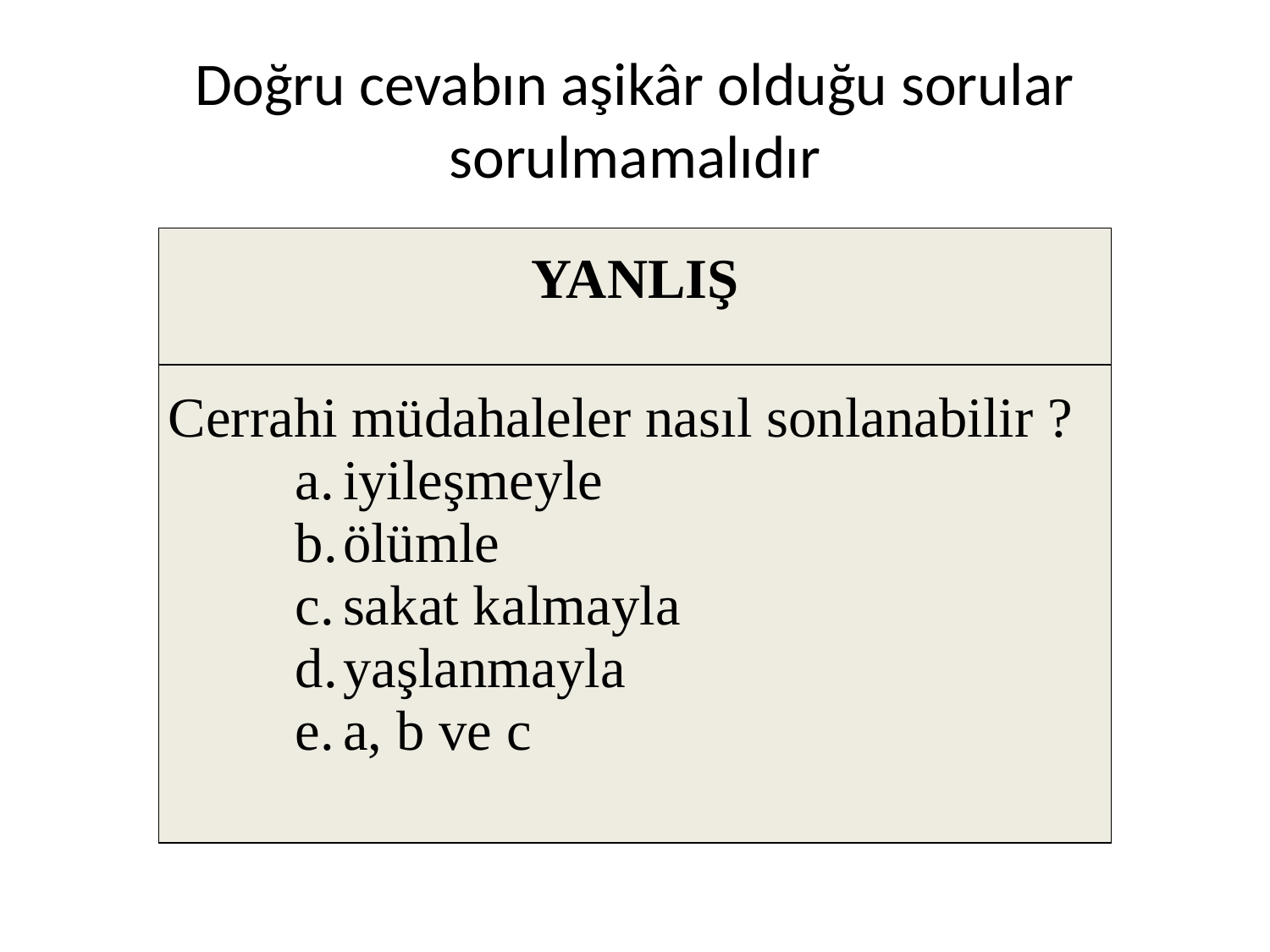

# Doğru cevabın aşikâr olduğu sorular sorulmamalıdır
| YANLIŞ |
| --- |
| Cerrahi müdahaleler nasıl sonlanabilir ? iyileşmeyle ölümle sakat kalmayla yaşlanmayla a, b ve c |